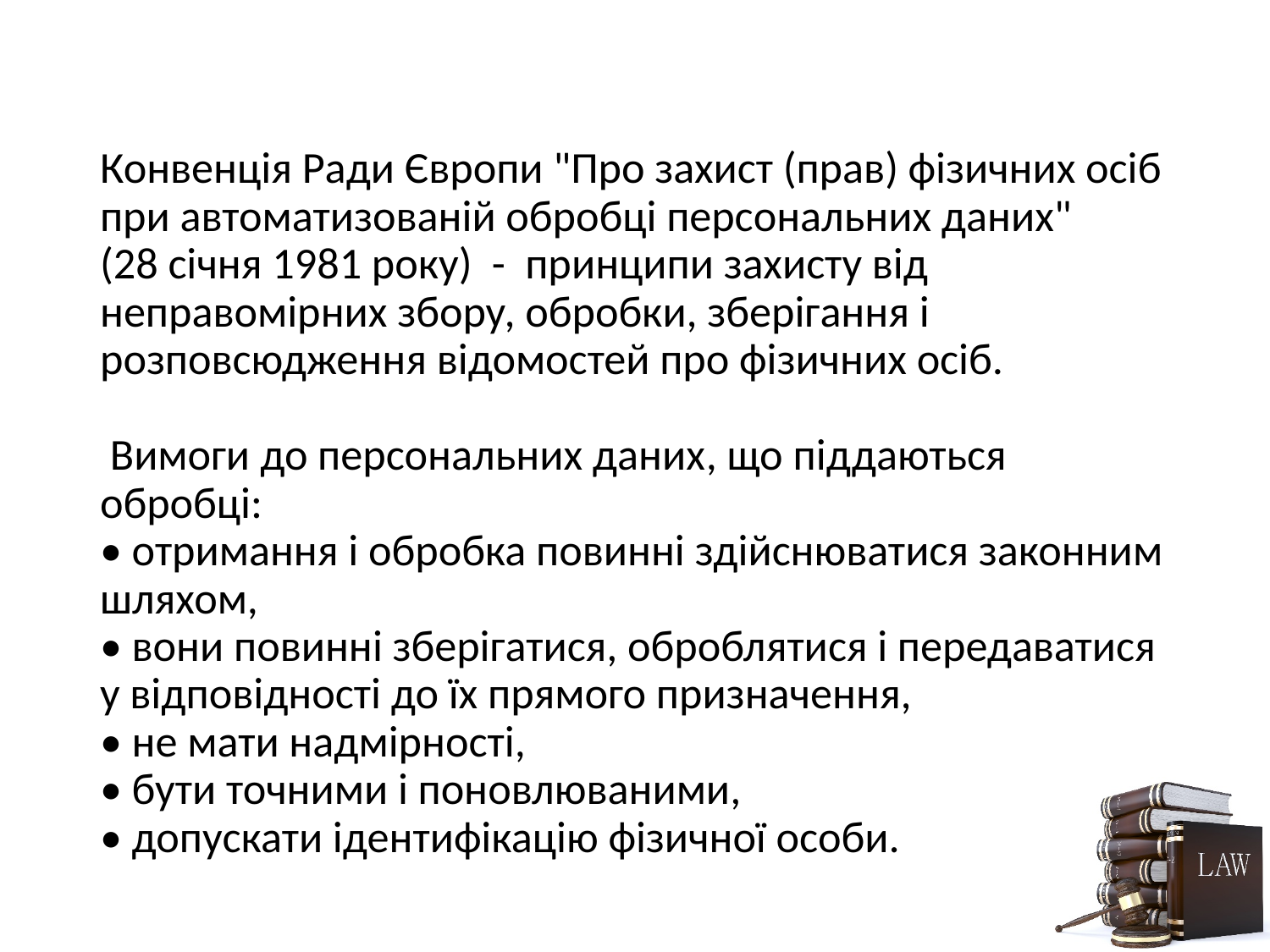

# Конвенція Ради Європи "Про захист (прав) фізичних осіб при автоматизованій обробці персональних даних" (28 січня 1981 року)  -  принципи захисту від неправомірних збору, обробки, зберігання і розповсюдження відомостей про фізичних осіб. Вимоги до персональних даних, що піддаються обробці: • отримання і обробка повинні здійснюватися законним шляхом, • вони повинні зберігатися, оброблятися і передаватися у відповідності до їх прямого призначення, • не мати надмірності, • бути точними і поновлюваними, • допускати ідентифікацію фізичної особи.